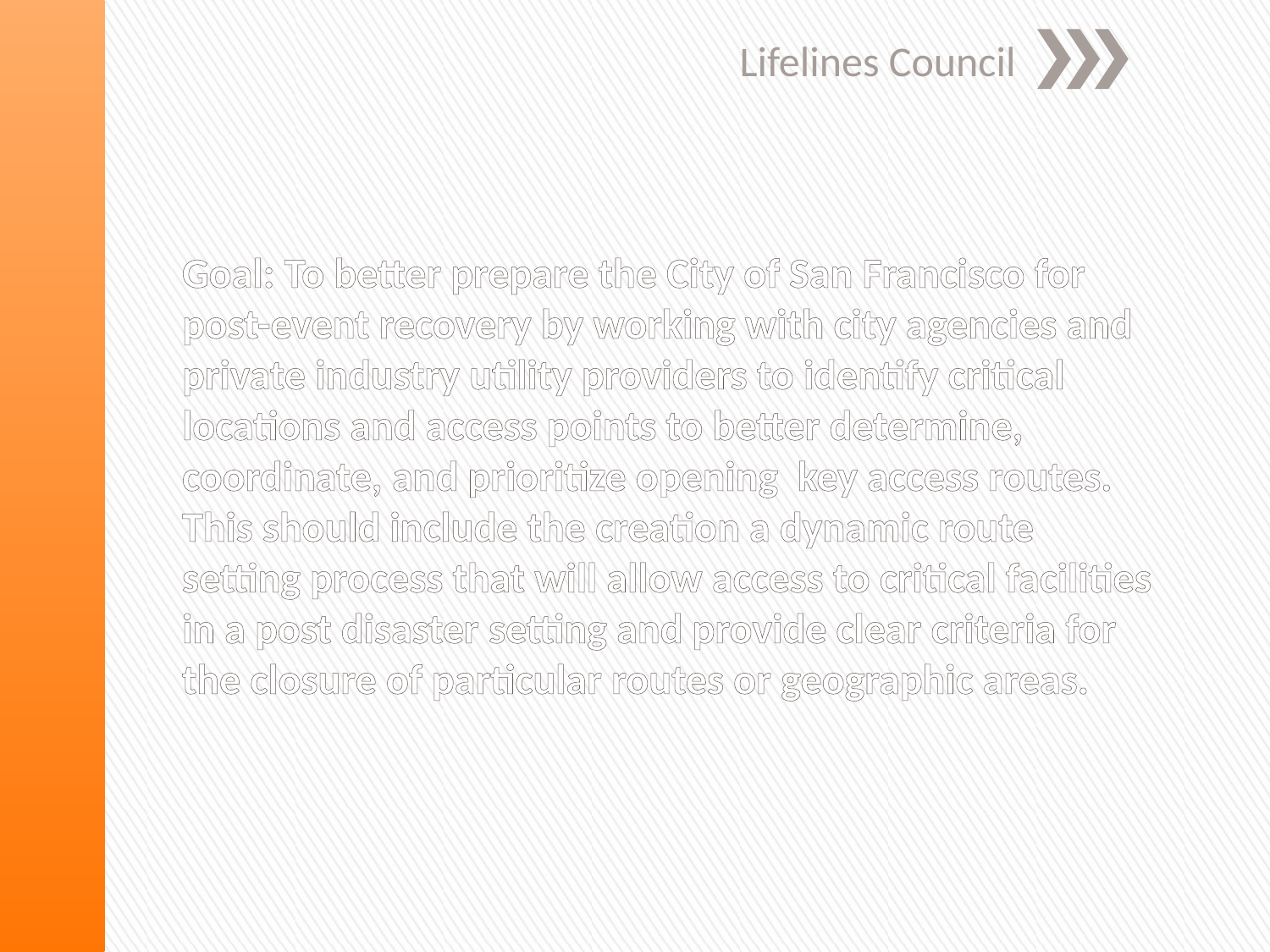

Lifelines Council
# Goal: To better prepare the City of San Francisco for post-event recovery by working with city agencies and private industry utility providers to identify critical locations and access points to better determine, coordinate, and prioritize opening  key access routes. This should include the creation a dynamic route setting process that will allow access to critical facilities in a post disaster setting and provide clear criteria for the closure of particular routes or geographic areas.